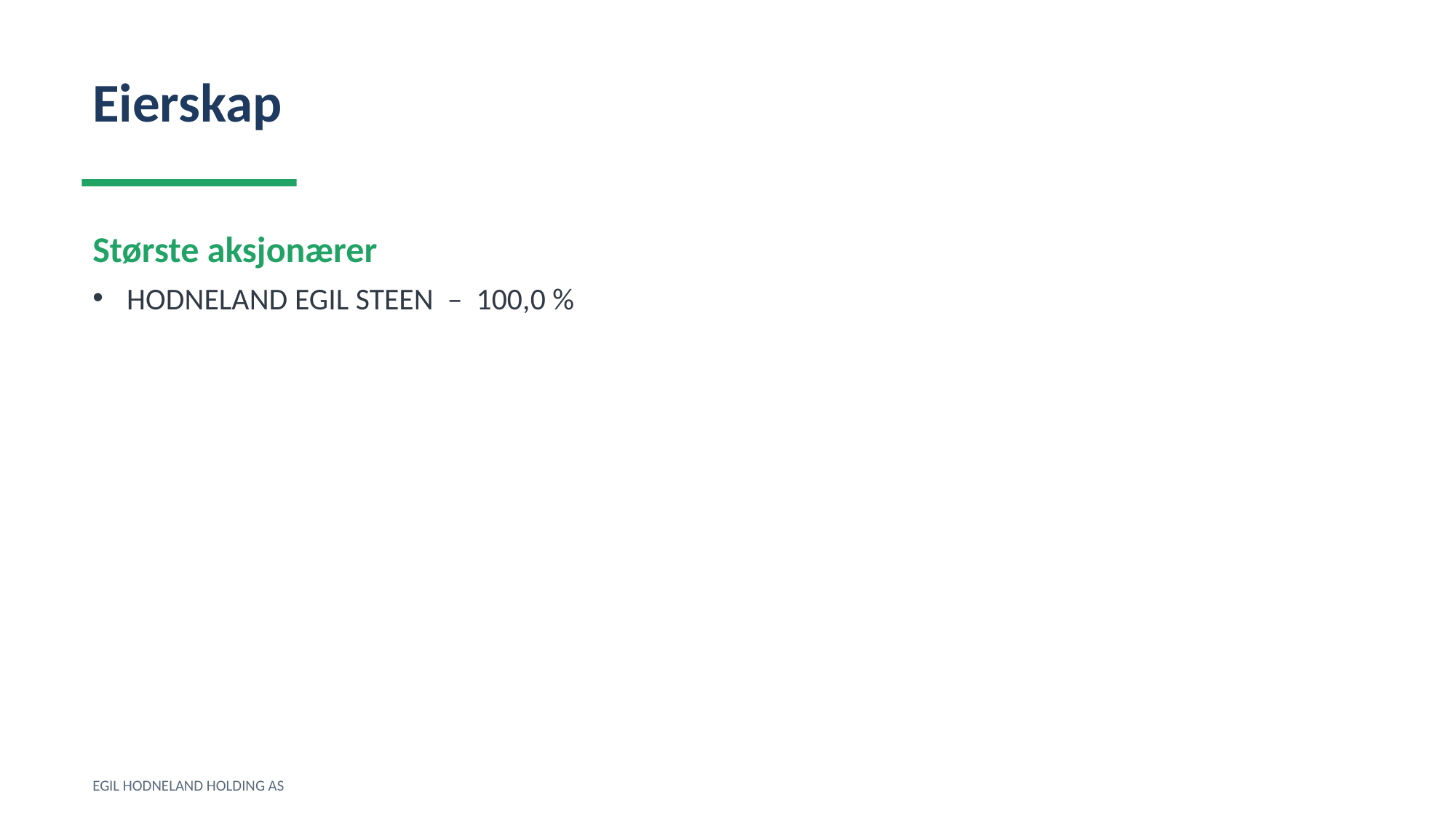

Eierskap

Største aksjonærer
HODNELAND EGIL STEEN  –  100,0 %
EGIL HODNELAND HOLDING AS